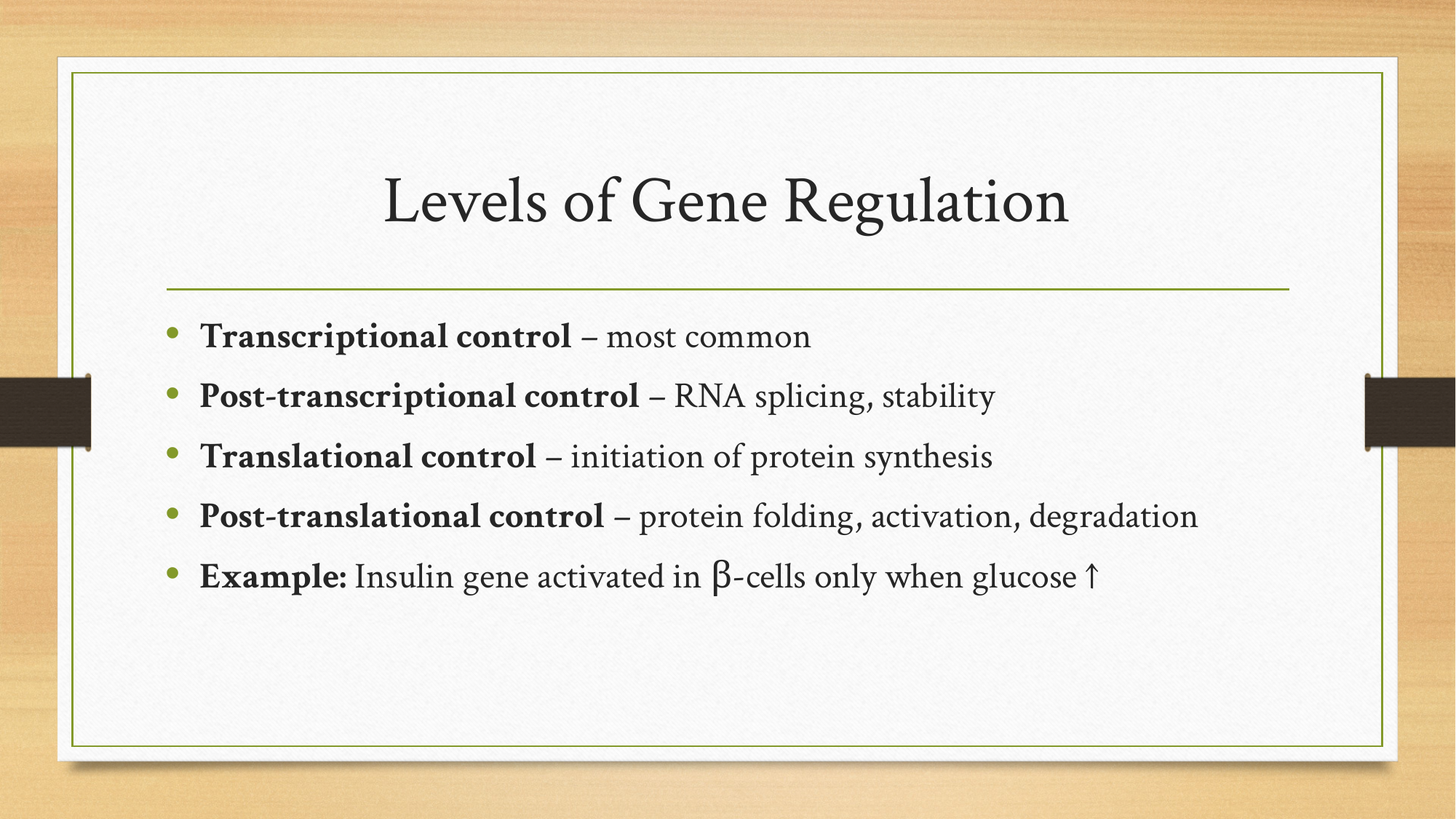

# Levels of Gene Regulation
Transcriptional control – most common
Post-transcriptional control – RNA splicing, stability
Translational control – initiation of protein synthesis
Post-translational control – protein folding, activation, degradation
Example: Insulin gene activated in β-cells only when glucose ↑